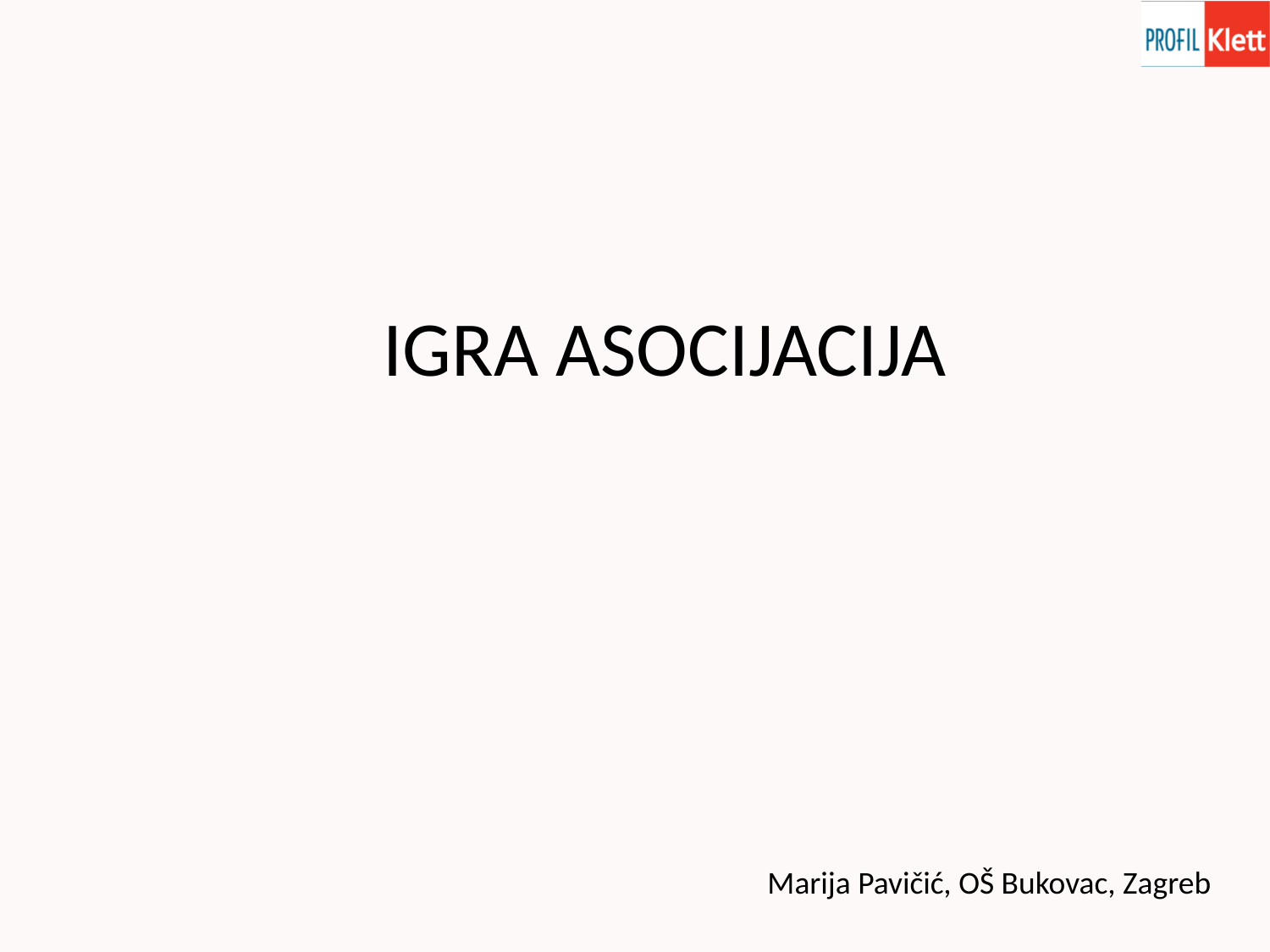

IGRA ASOCIJACIJA
Marija Pavičić, OŠ Bukovac, Zagreb